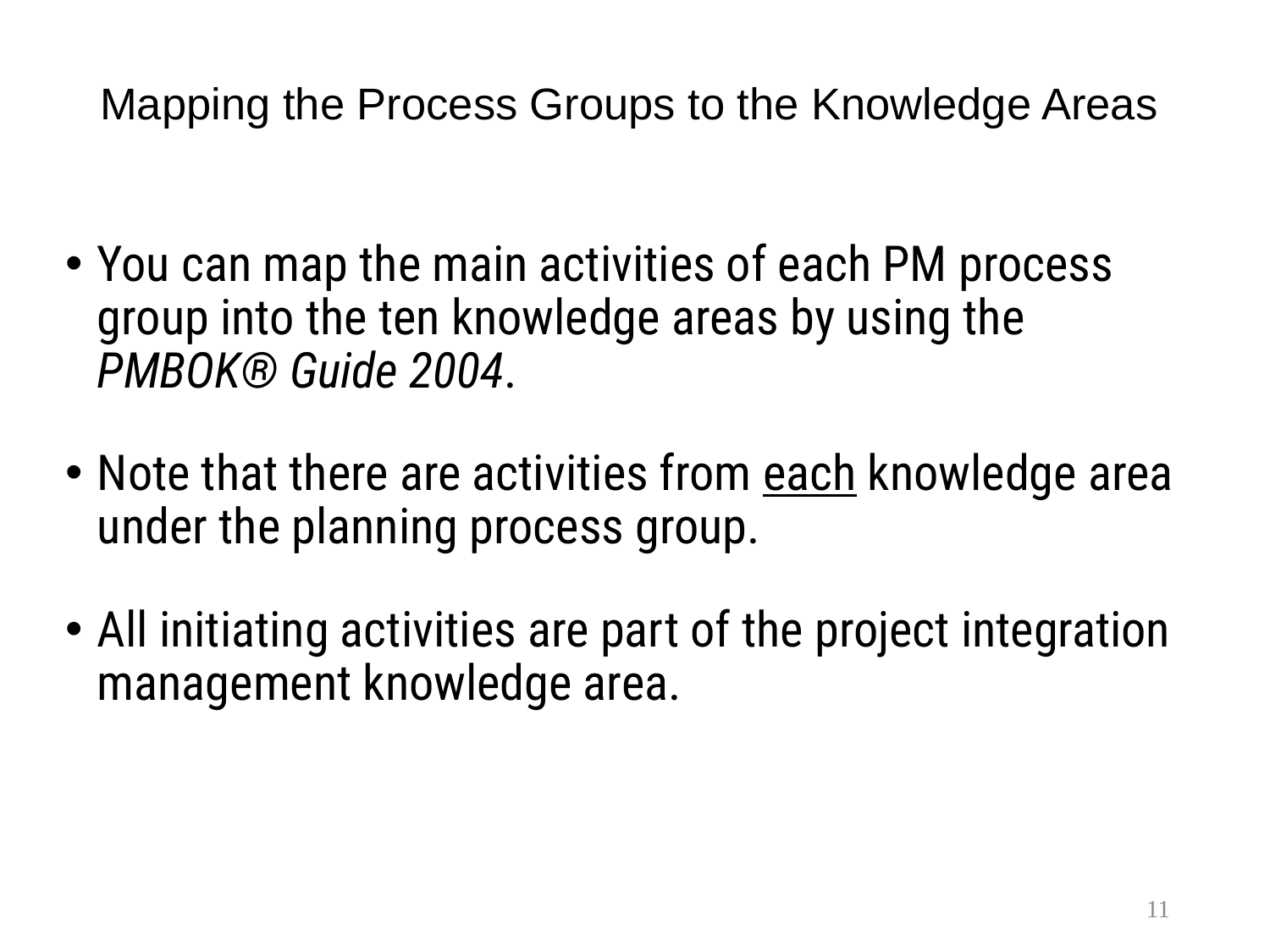

# Mapping the Process Groups to the Knowledge Areas
You can map the main activities of each PM process group into the ten knowledge areas by using the PMBOK® Guide 2004.
Note that there are activities from each knowledge area under the planning process group.
All initiating activities are part of the project integration management knowledge area.
11